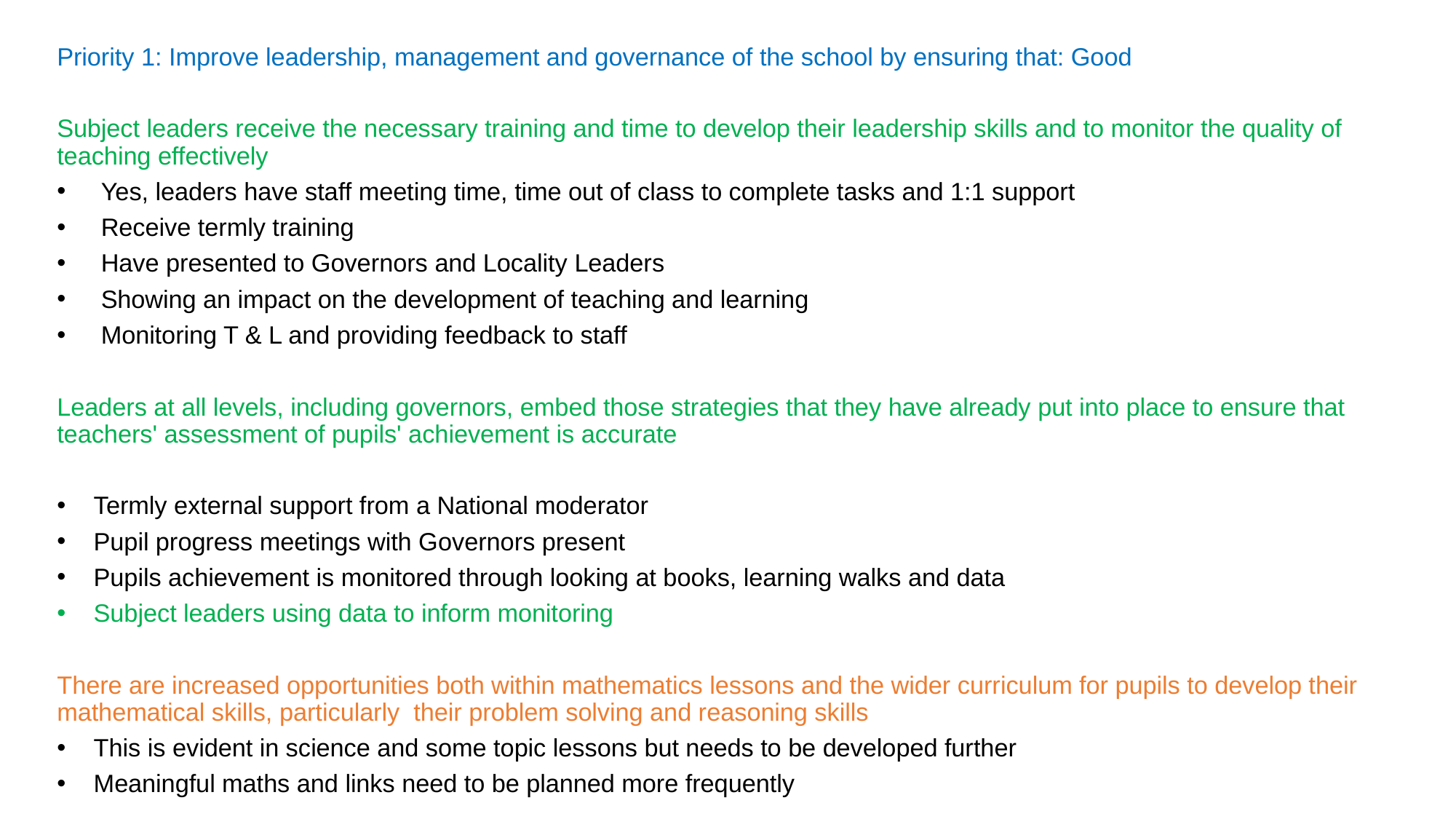

Priority 1: Improve leadership, management and governance of the school by ensuring that: Good

Subject leaders receive the necessary training and time to develop their leadership skills and to monitor the quality of teaching effectively
Yes, leaders have staff meeting time, time out of class to complete tasks and 1:1 support
Receive termly training
Have presented to Governors and Locality Leaders
Showing an impact on the development of teaching and learning
Monitoring T & L and providing feedback to staff

Leaders at all levels, including governors, embed those strategies that they have already put into place to ensure that teachers' assessment of pupils' achievement is accurate

Termly external support from a National moderator
Pupil progress meetings with Governors present
Pupils achievement is monitored through looking at books, learning walks and data
Subject leaders using data to inform monitoring

There are increased opportunities both within mathematics lessons and the wider curriculum for pupils to develop their mathematical skills, particularly  their problem solving and reasoning skills
This is evident in science and some topic lessons but needs to be developed further
Meaningful maths and links need to be planned more frequently